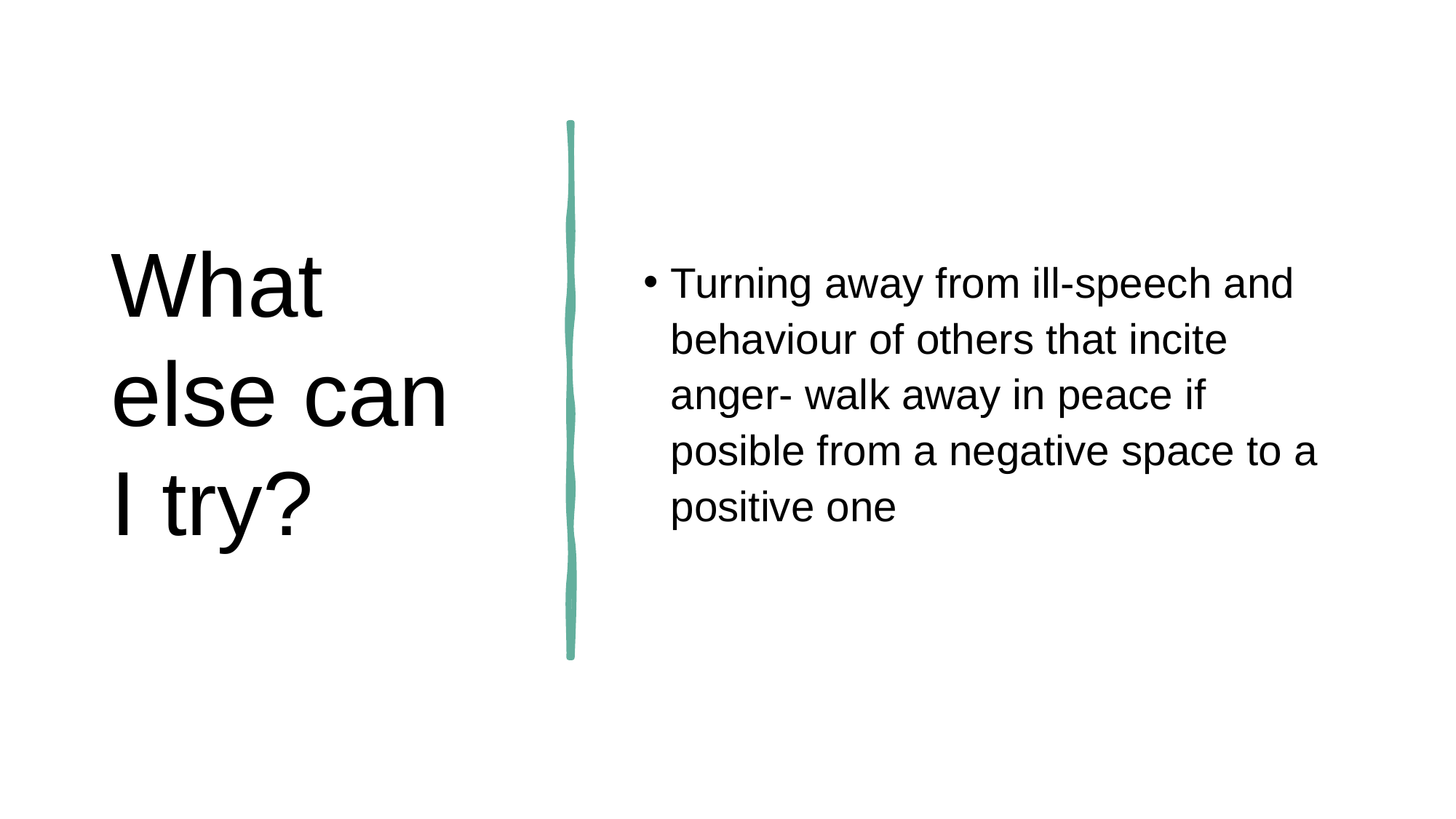

# What else can I try?
Turning away from ill-speech and behaviour of others that incite anger- walk away in peace if posible from a negative space to a positive one